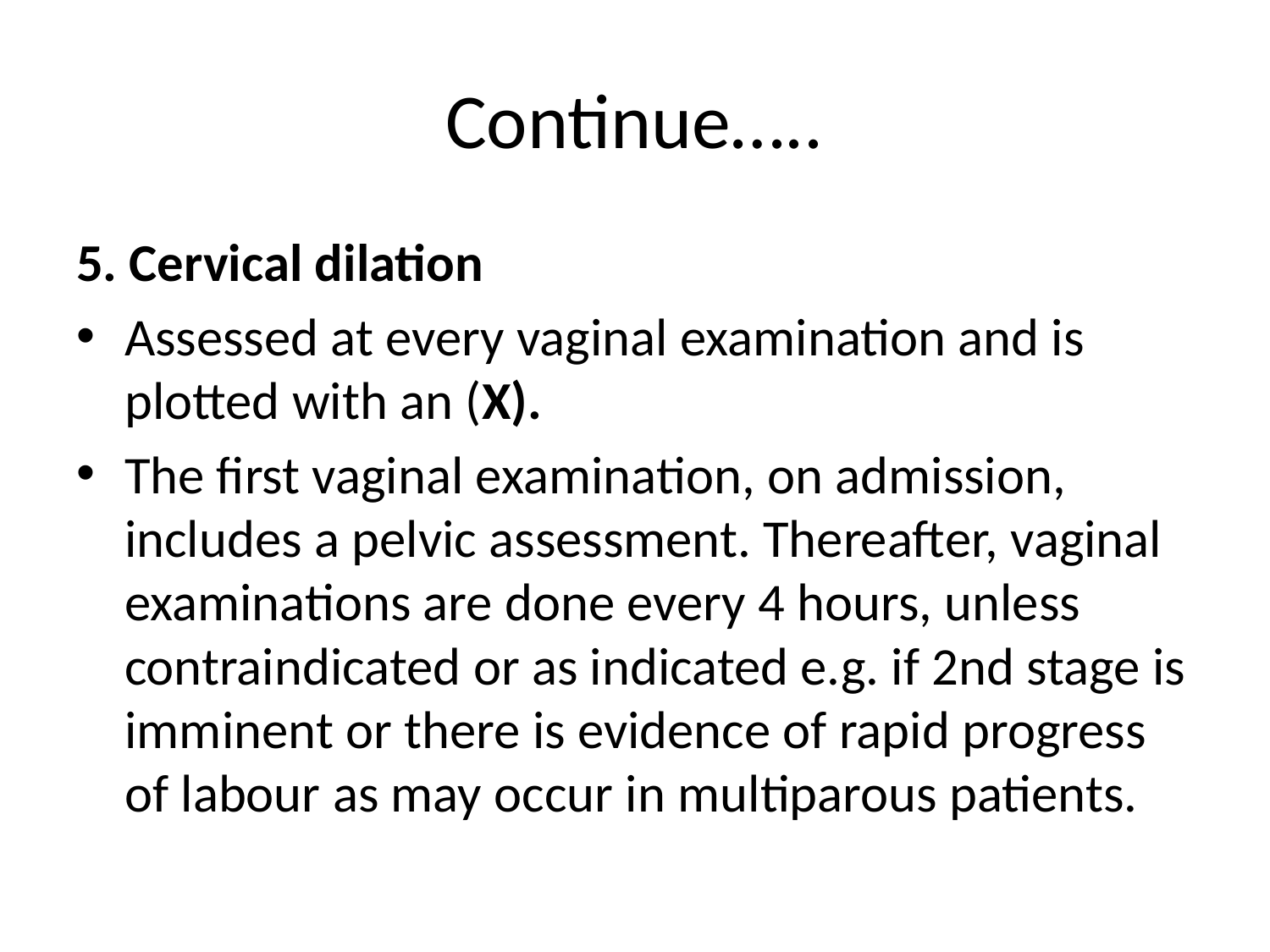

# Continue…..
5. Cervical dilation
Assessed at every vaginal examination and is plotted with an (X).
The first vaginal examination, on admission, includes a pelvic assessment. Thereafter, vaginal examinations are done every 4 hours, unless contraindicated or as indicated e.g. if 2nd stage is imminent or there is evidence of rapid progress of labour as may occur in multiparous patients.